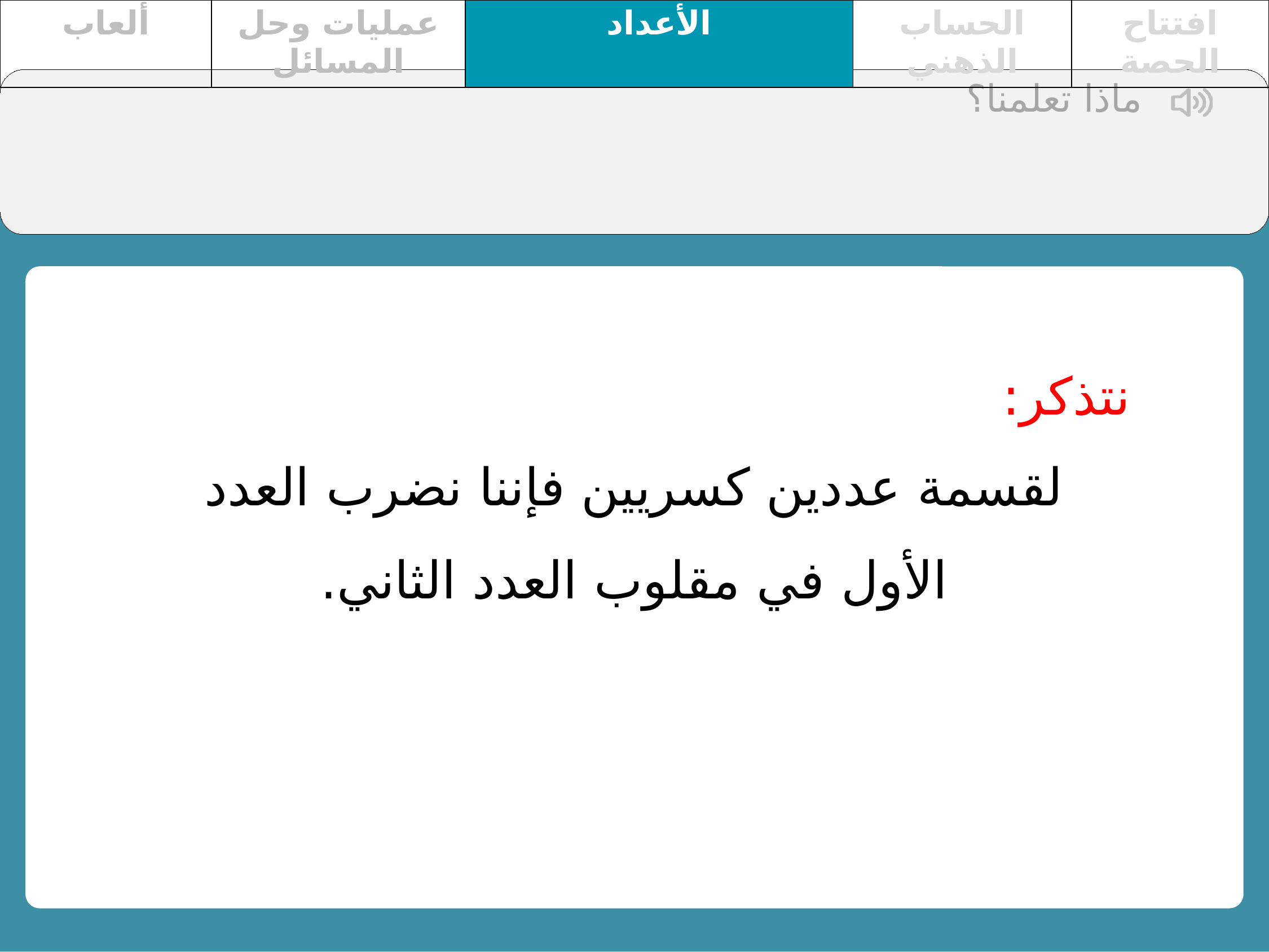

| ألعاب | عمليات وحل المسائل | الأعداد | الحساب الذهني | افتتاح الحصة |
| --- | --- | --- | --- | --- |

ماذا تعلمنا؟

نتذكر:
لقسمة عددين كسريين فإننا نضرب العدد الأول في مقلوب العدد الثاني.